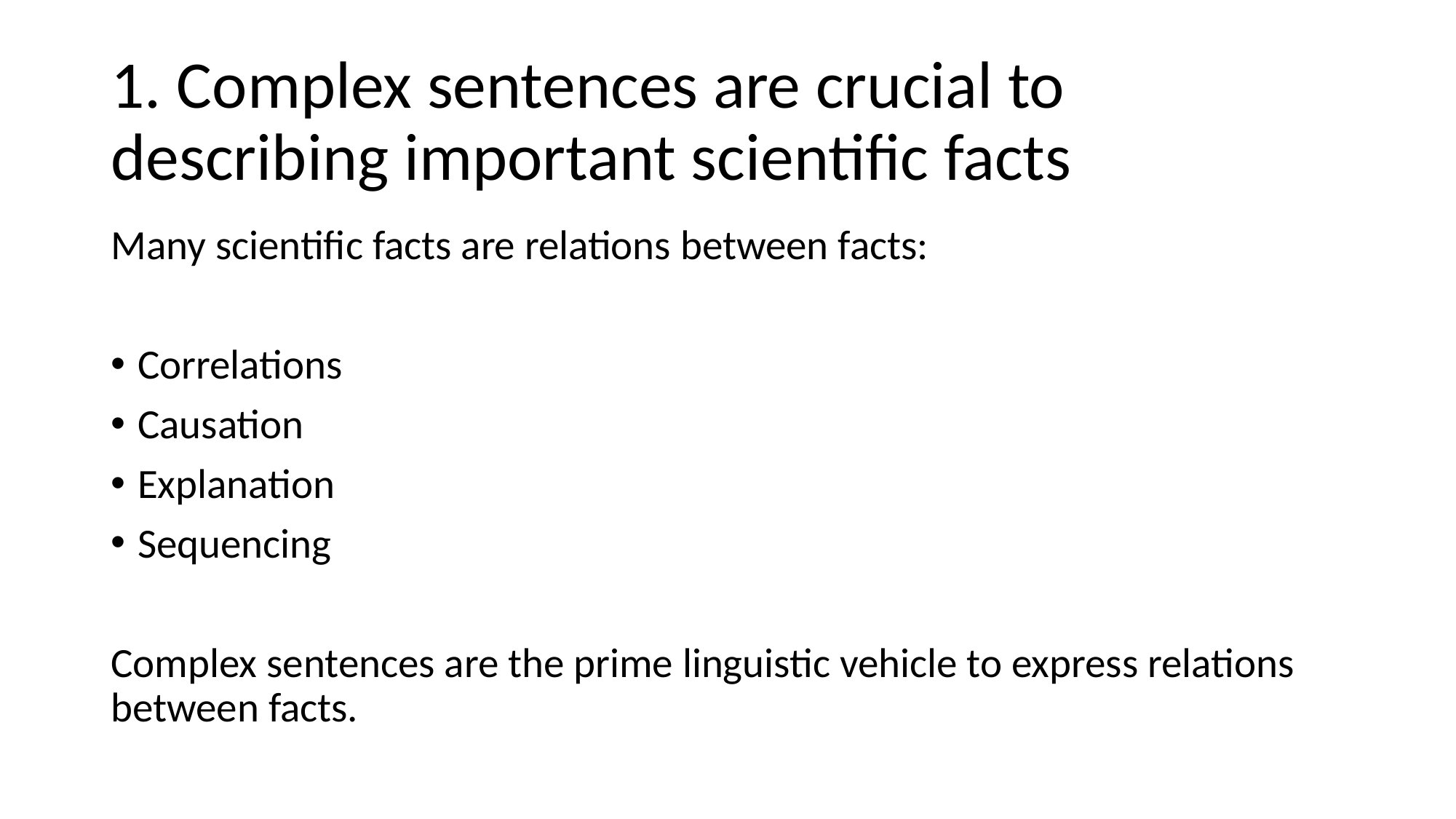

# 1. Complex sentences are crucial to describing important scientific facts
Many scientific facts are relations between facts:

Correlations
Causation
Explanation
Sequencing

Complex sentences are the prime linguistic vehicle to express relations between facts.